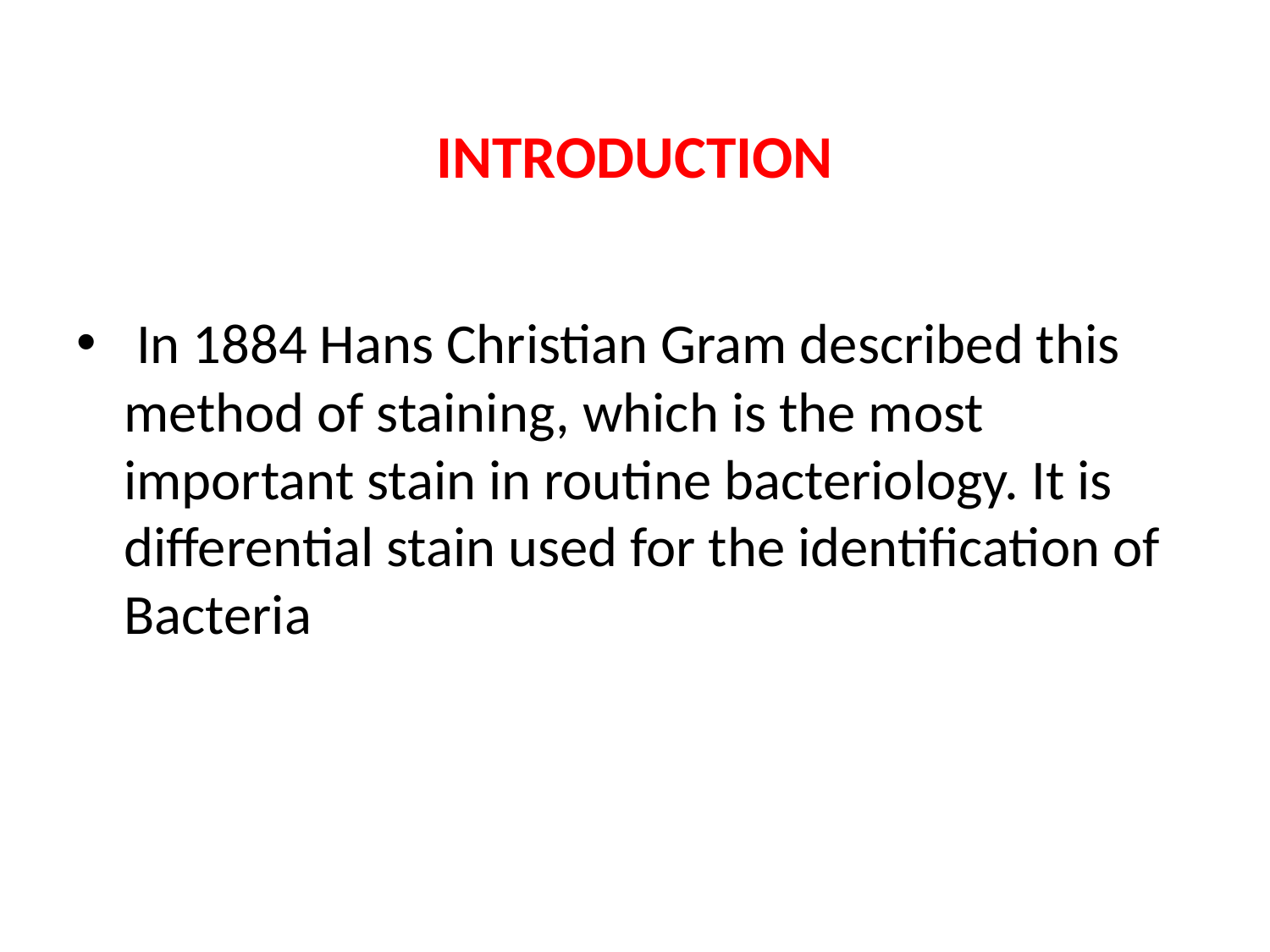

# INTRODUCTION

 In 1884 Hans Christian Gram described this method of staining, which is the most important stain in routine bacteriology. It is differential stain used for the identification of Bacteria